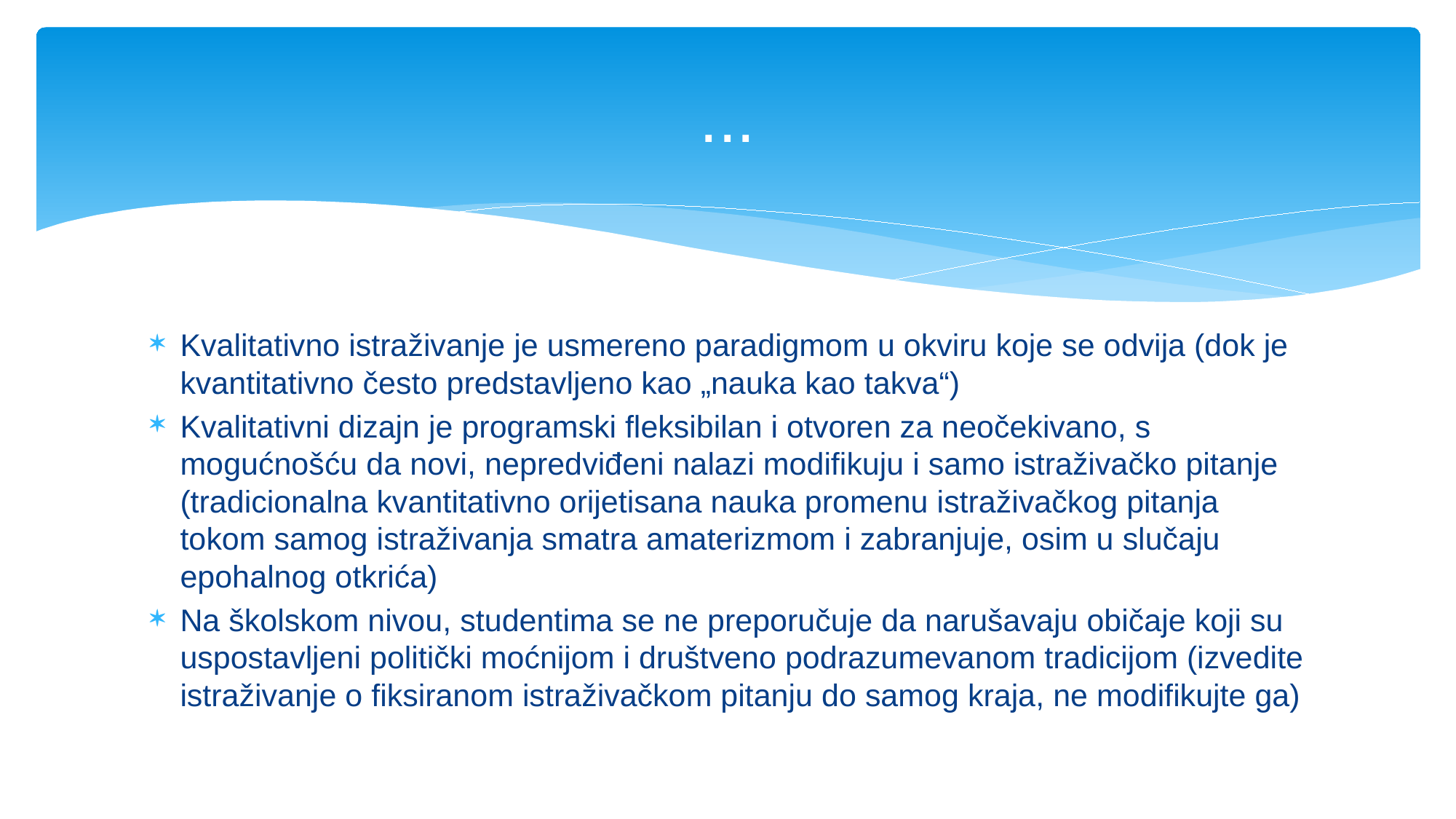

# ...
Kvalitativno istraživanje je usmereno paradigmom u okviru koje se odvija (dok je kvantitativno često predstavljeno kao „nauka kao takva“)
Kvalitativni dizajn je programski fleksibilan i otvoren za neočekivano, s mogućnošću da novi, nepredviđeni nalazi modifikuju i samo istraživačko pitanje (tradicionalna kvantitativno orijetisana nauka promenu istraživačkog pitanja tokom samog istraživanja smatra amaterizmom i zabranjuje, osim u slučaju epohalnog otkrića)
Na školskom nivou, studentima se ne preporučuje da narušavaju običaje koji su uspostavljeni politički moćnijom i društveno podrazumevanom tradicijom (izvedite istraživanje o fiksiranom istraživačkom pitanju do samog kraja, ne modifikujte ga)